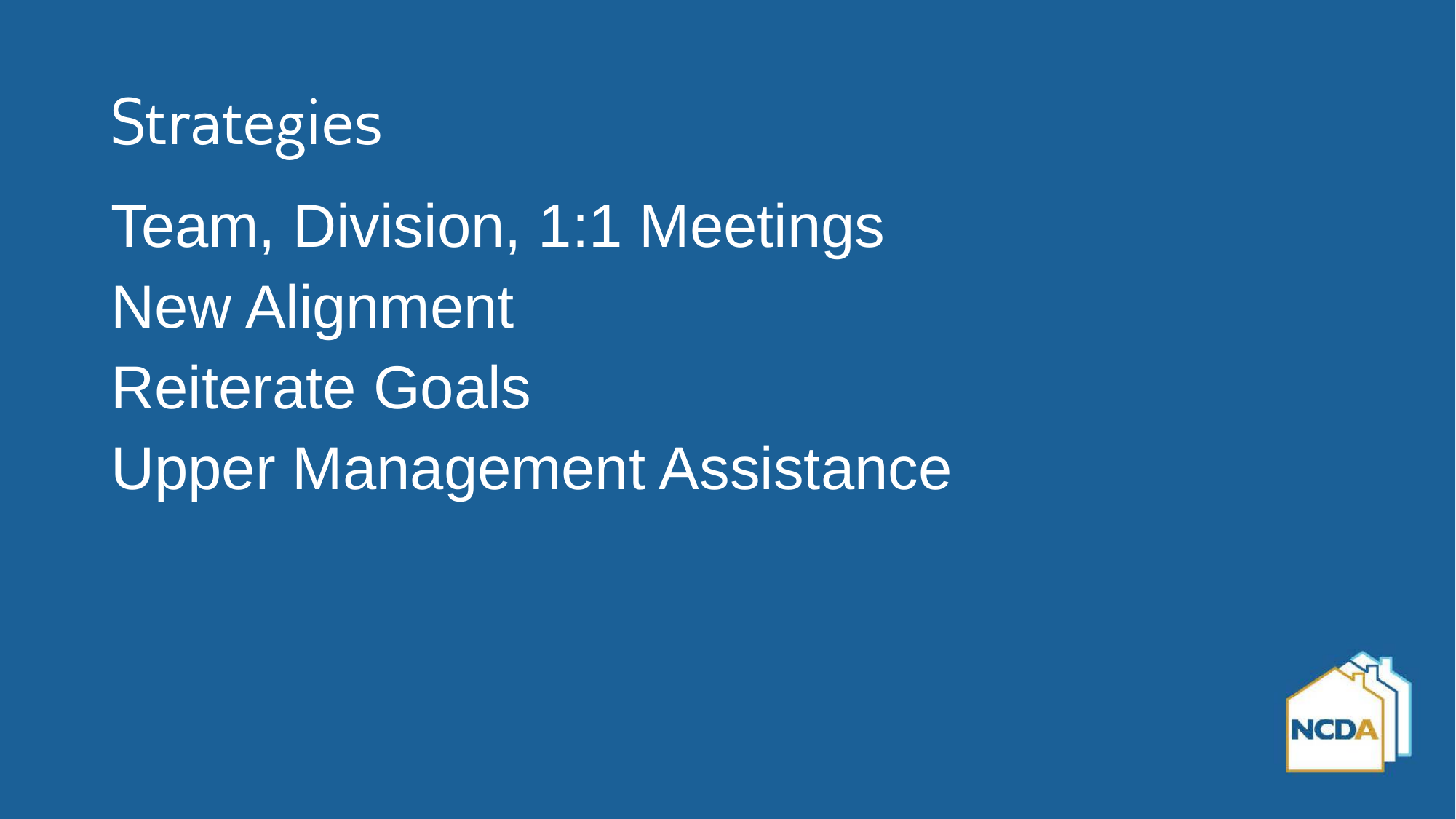

# Strategies
Team, Division, 1:1 Meetings
New Alignment
Reiterate Goals
Upper Management Assistance